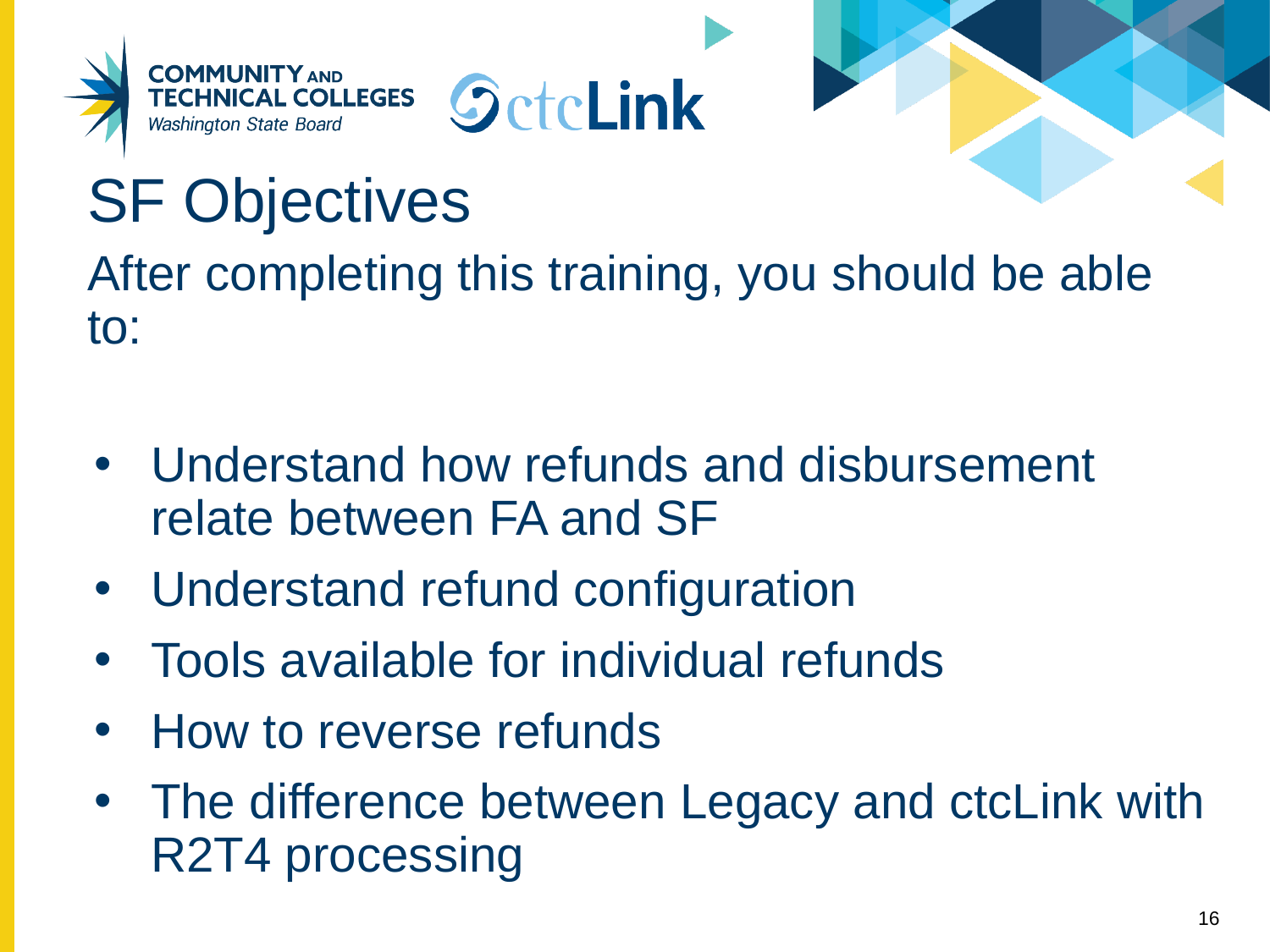

# SF Objectives
After completing this training, you should be able to:

Understand how refunds and disbursement relate between FA and SF
Understand refund configuration
Tools available for individual refunds
How to reverse refunds
The difference between Legacy and ctcLink with R2T4 processing

16